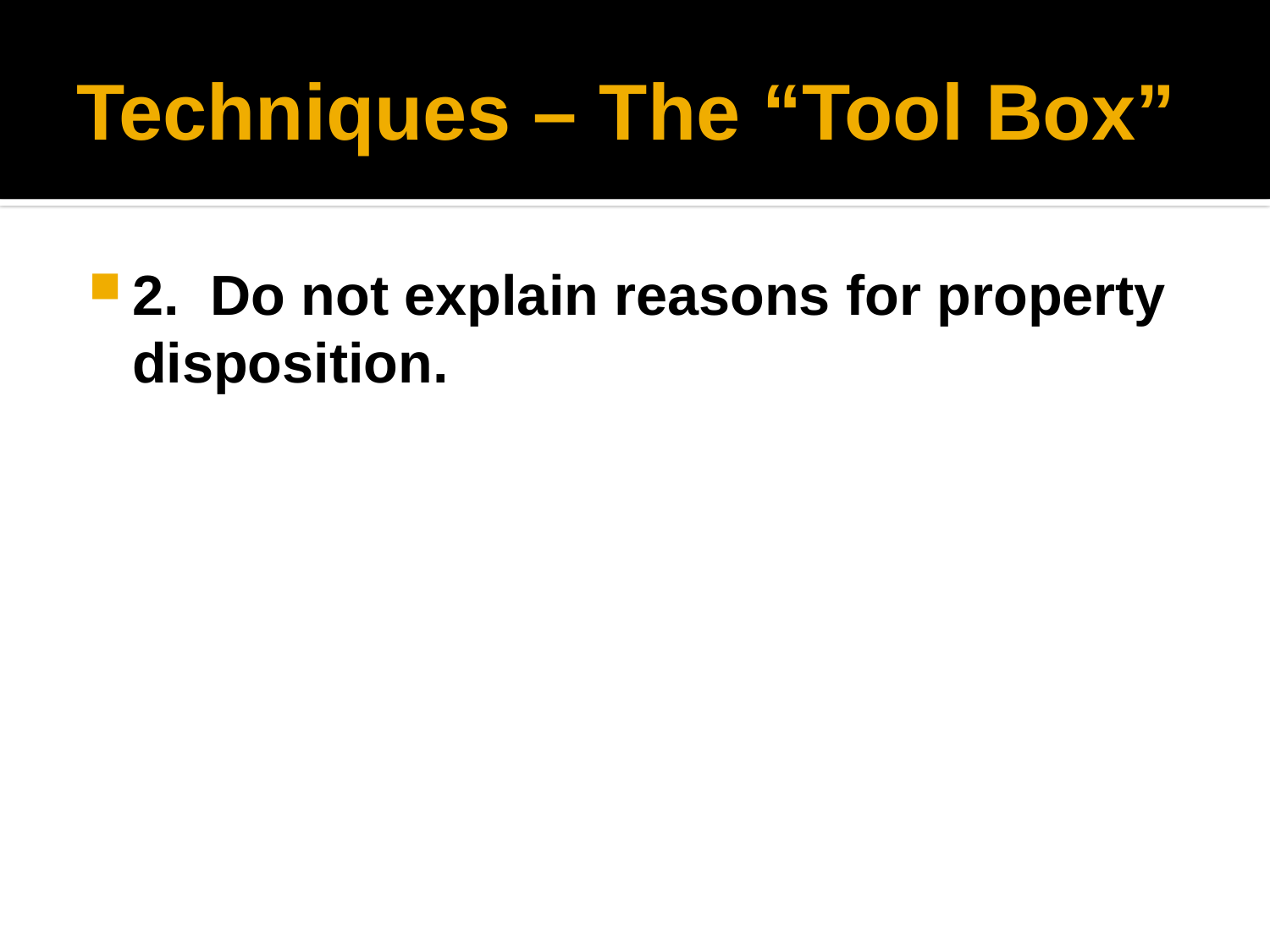

# Techniques – The “Tool Box”
2.  Do not explain reasons for property disposition.